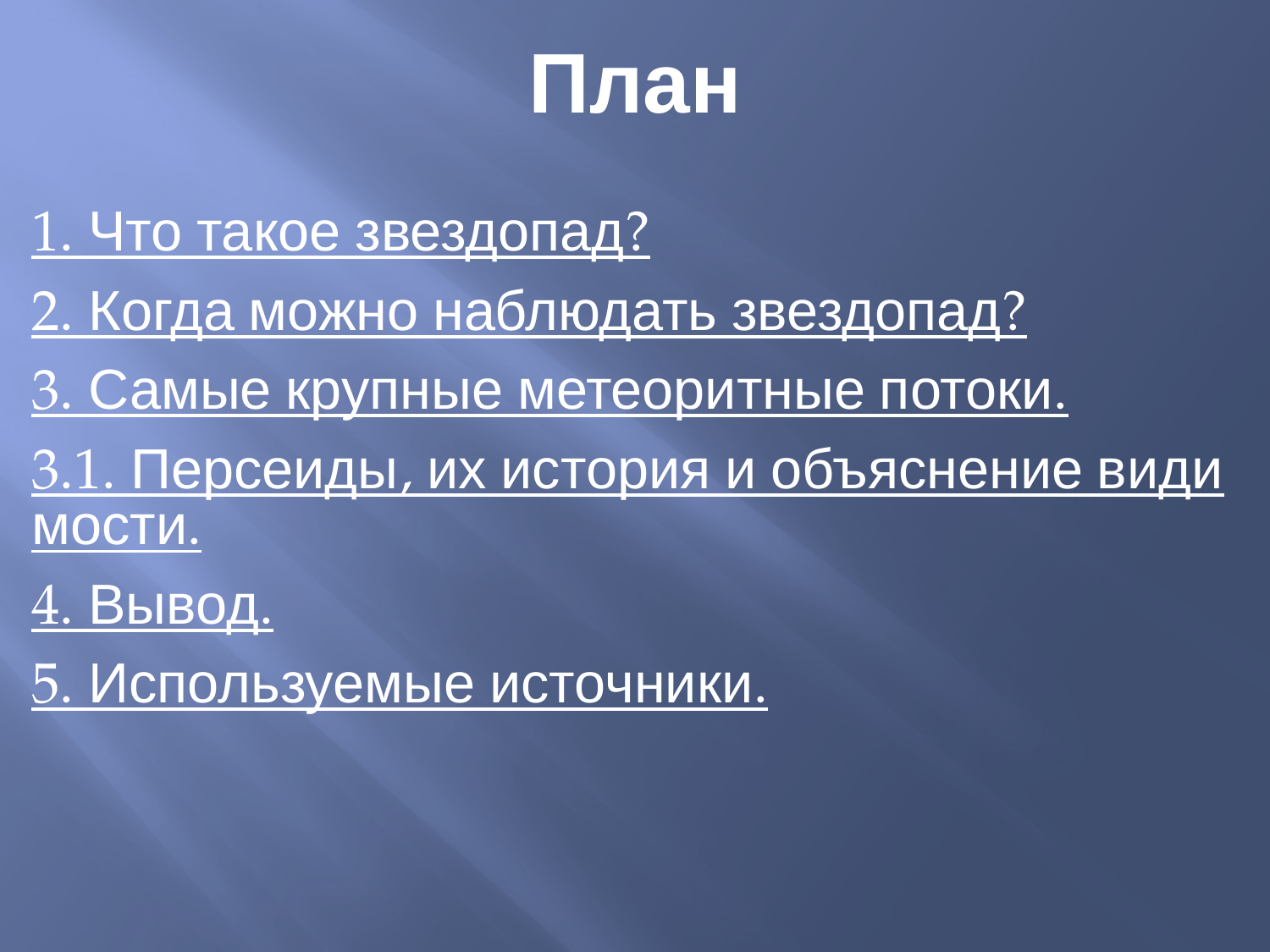

# План
1. Что такое звездопад?
2. Когда можно наблюдать звездопад?
3. Самые крупные метеоритные потоки.
3.1. Персеиды, их история и объяснение видимости.
4. Вывод.
5. Используемые источники.